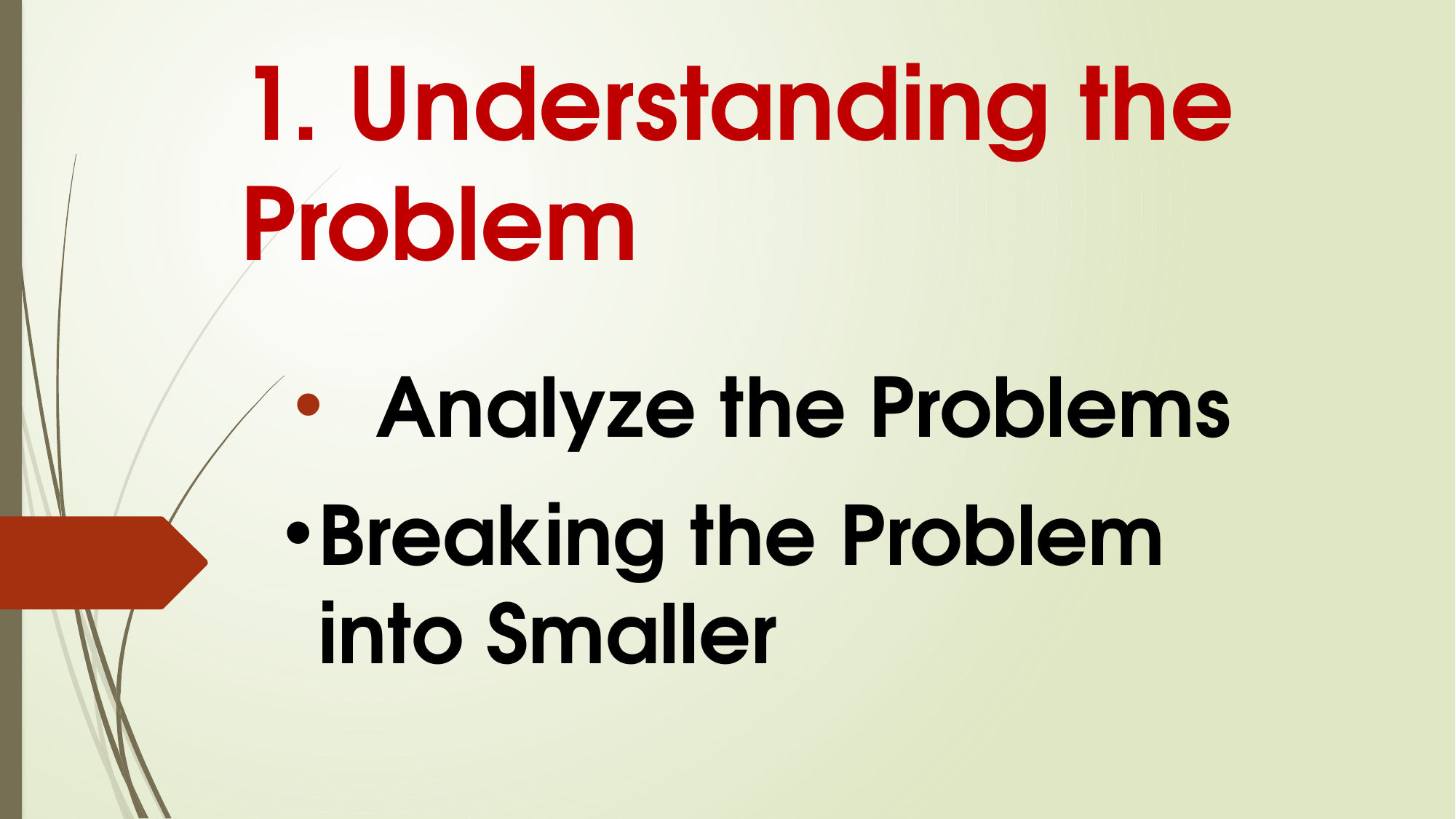

# 1. Understanding the Problem
Analyze the Problems
Breaking the Problem into Smaller